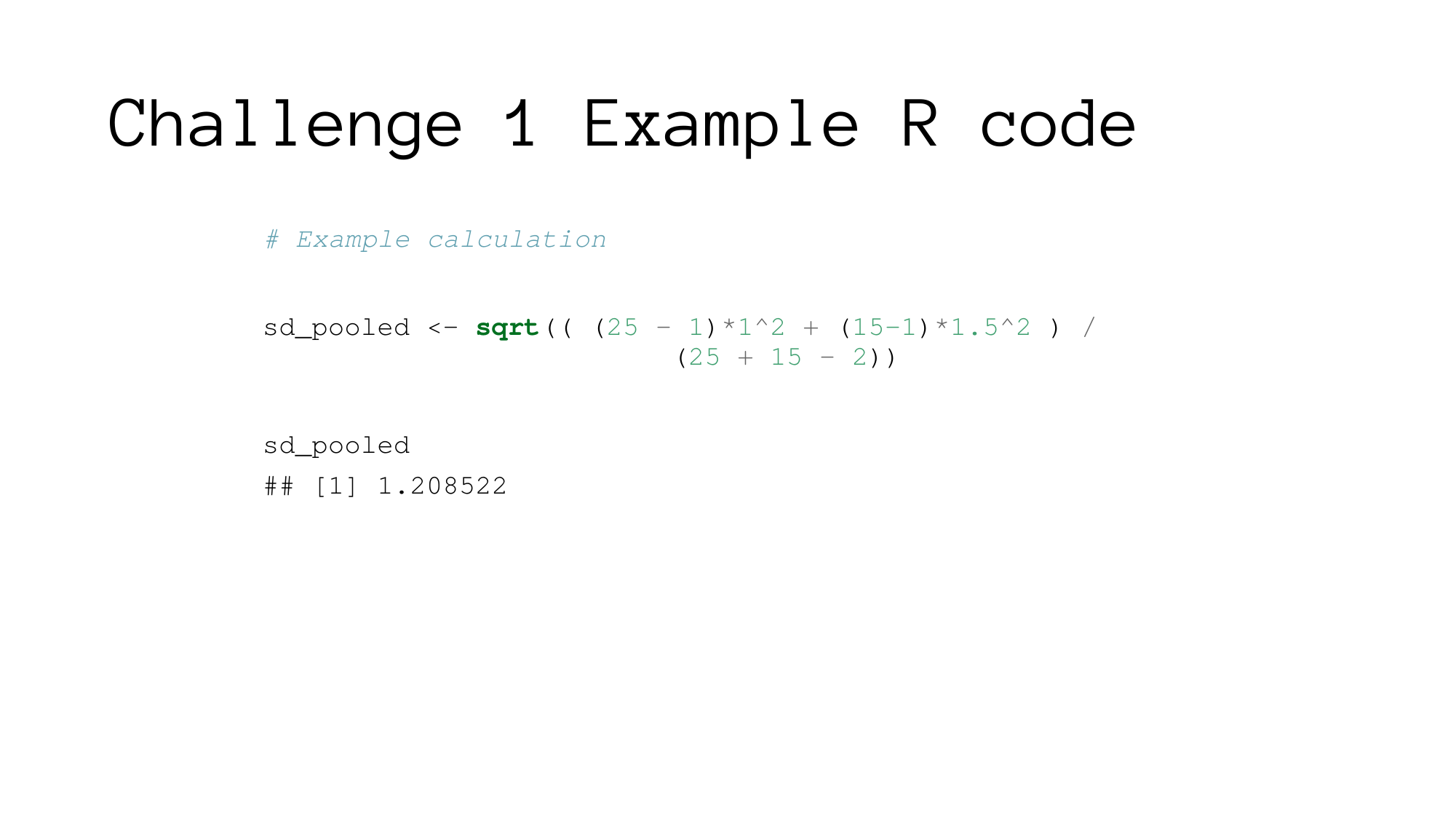

# Challenge 1 Example R code
# Example calculation sd_pooled <- sqrt(( (25 - 1)*1^2 + (15-1)*1.5^2 ) / (25 + 15 - 2)) sd_pooled
## [1] 1.208522